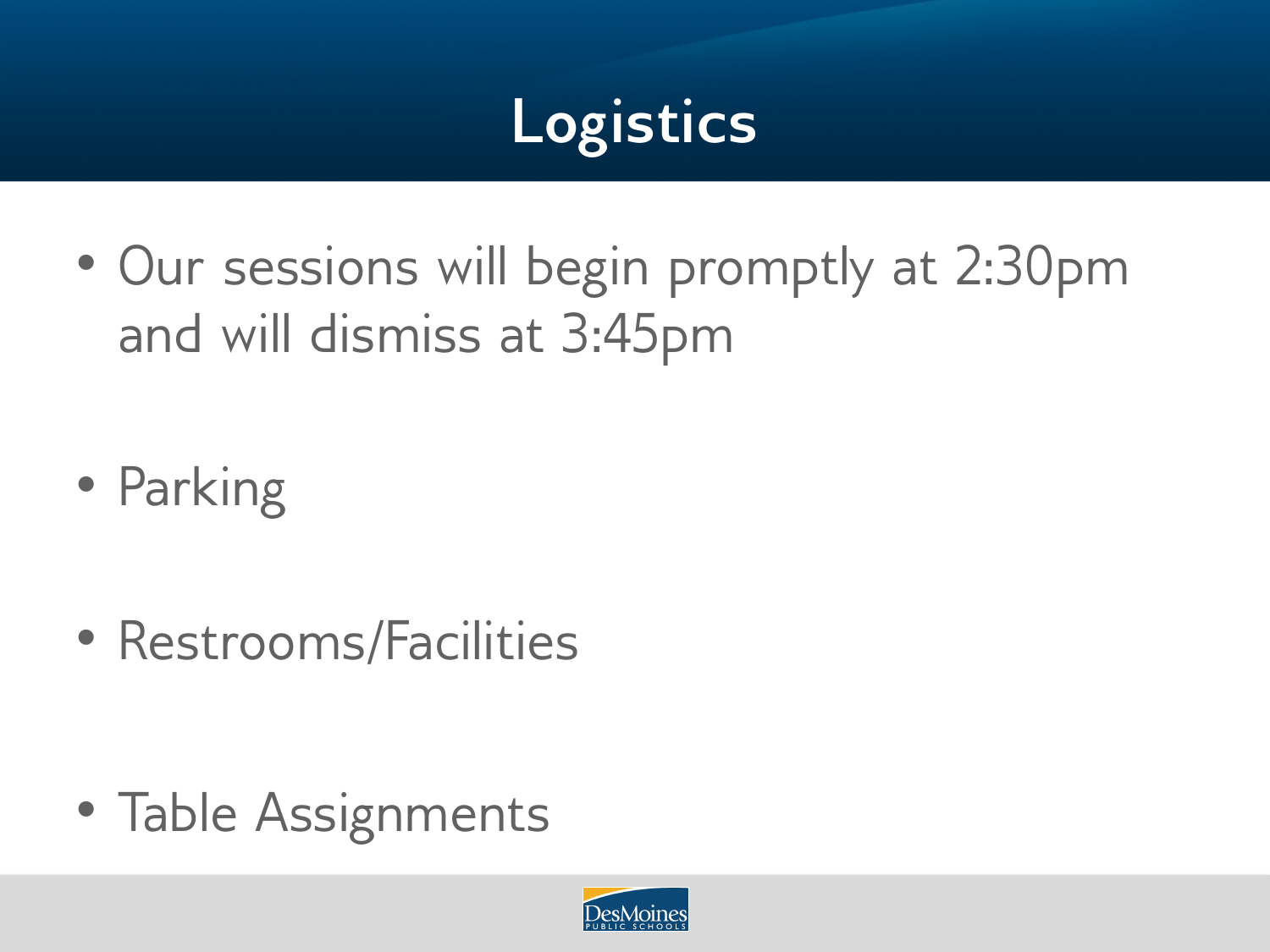

# Logistics
Our sessions will begin promptly at 2:30pm and will dismiss at 3:45pm
Parking
Restrooms/Facilities

Table Assignments